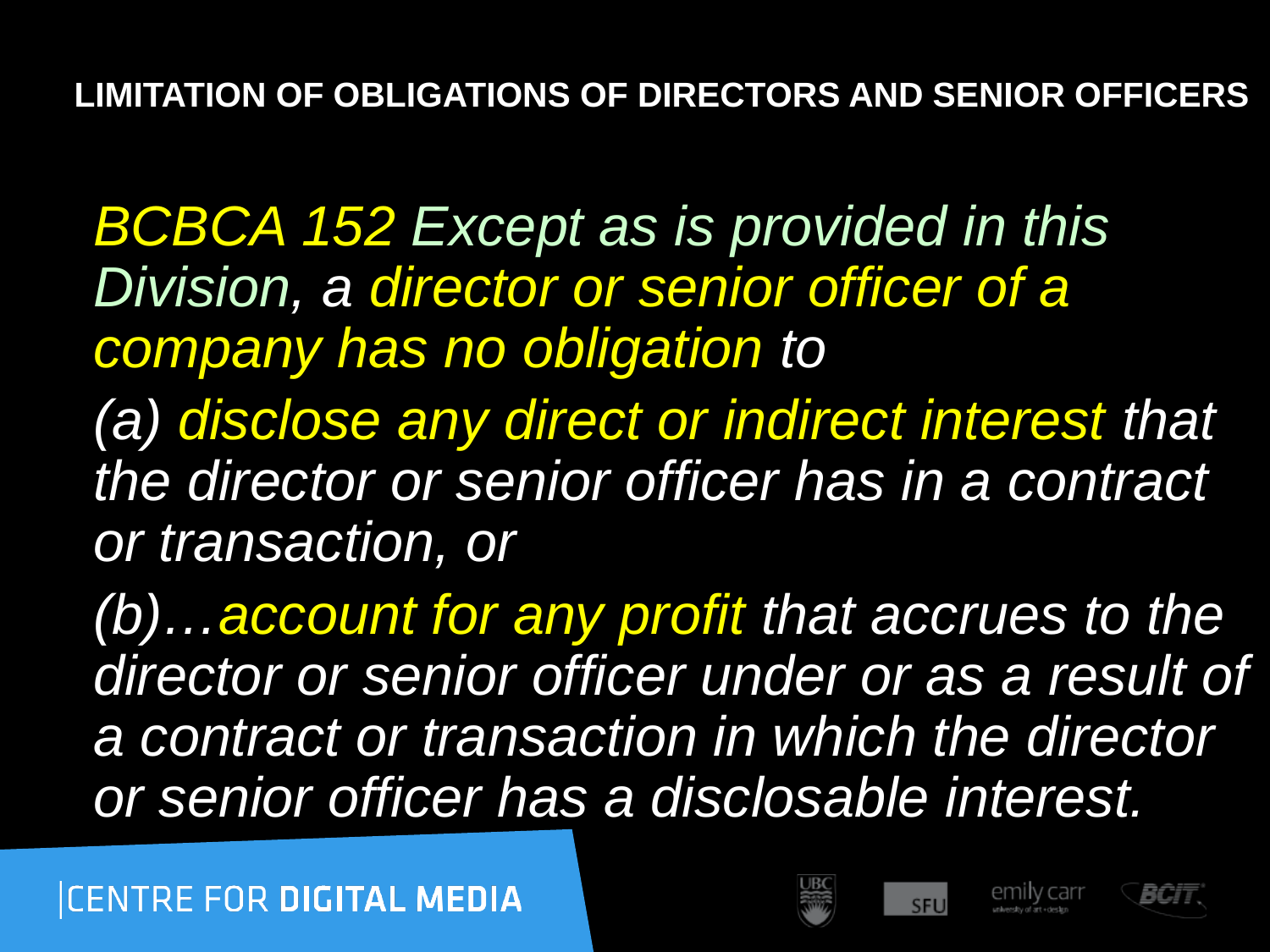

# LIMITATION OF OBLIGATIONS OF DIRECTORS AND SENIOR OFFICERS
BCBCA 152 Except as is provided in this Division, a director or senior officer of a company has no obligation to
(a) disclose any direct or indirect interest that the director or senior officer has in a contract or transaction, or
(b)…account for any profit that accrues to the director or senior officer under or as a result of a contract or transaction in which the director or senior officer has a disclosable interest.